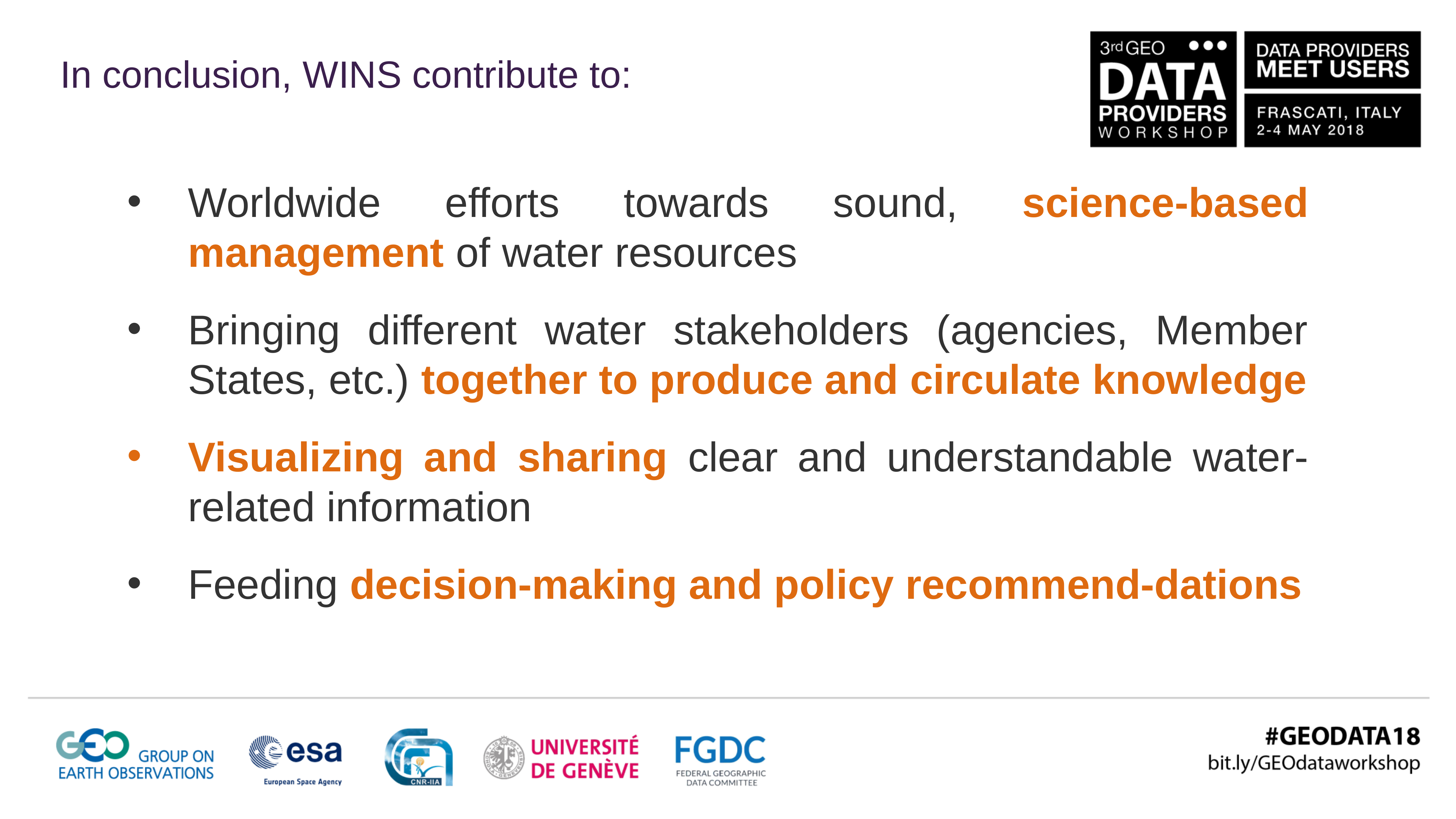

In conclusion, WINS contribute to:
Worldwide efforts towards sound, science-based management of water resources
Bringing different water stakeholders (agencies, Member States, etc.) together to produce and circulate knowledge
Visualizing and sharing clear and understandable water-related information
Feeding decision-making and policy recommend-dations